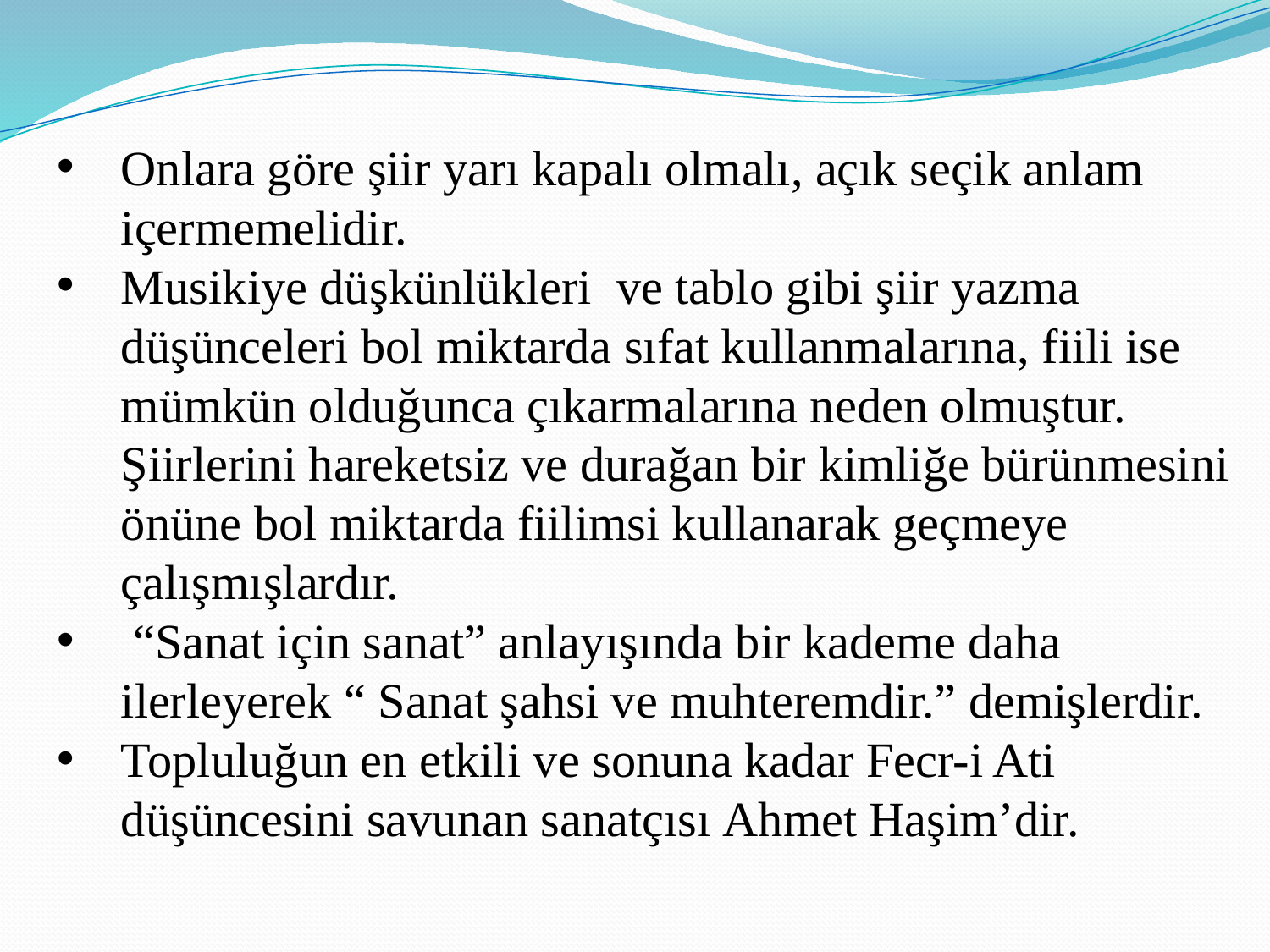

Onlara göre şiir yarı kapalı olmalı, açık seçik anlam içermemelidir.
Musikiye düşkünlükleri  ve tablo gibi şiir yazma düşünceleri bol miktarda sıfat kullanmalarına, fiili ise mümkün olduğunca çıkarmalarına neden olmuştur. Şiirlerini hareketsiz ve durağan bir kimliğe bürünmesini önüne bol miktarda fiilimsi kullanarak geçmeye çalışmışlardır.
 “Sanat için sanat” anlayışında bir kademe daha ilerleyerek “ Sanat şahsi ve muhteremdir.” demişlerdir.
Topluluğun en etkili ve sonuna kadar Fecr-i Ati düşüncesini savunan sanatçısı Ahmet Haşim’dir.